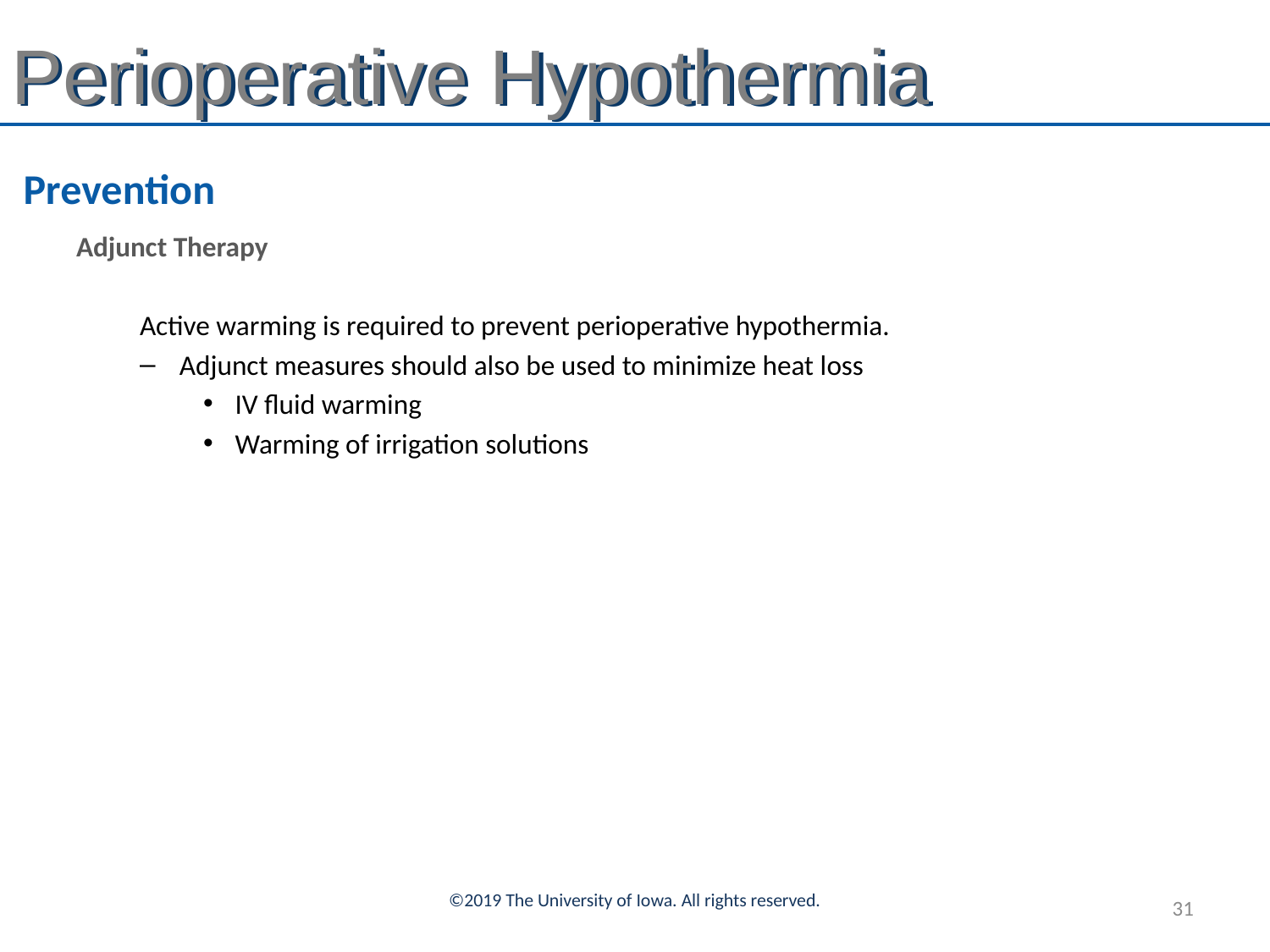

# Prevention
Adjunct Therapy

Active warming is required to prevent perioperative hypothermia.
Adjunct measures should also be used to minimize heat loss
IV fluid warming
Warming of irrigation solutions

©2019 The University of Iowa. All rights reserved.
31